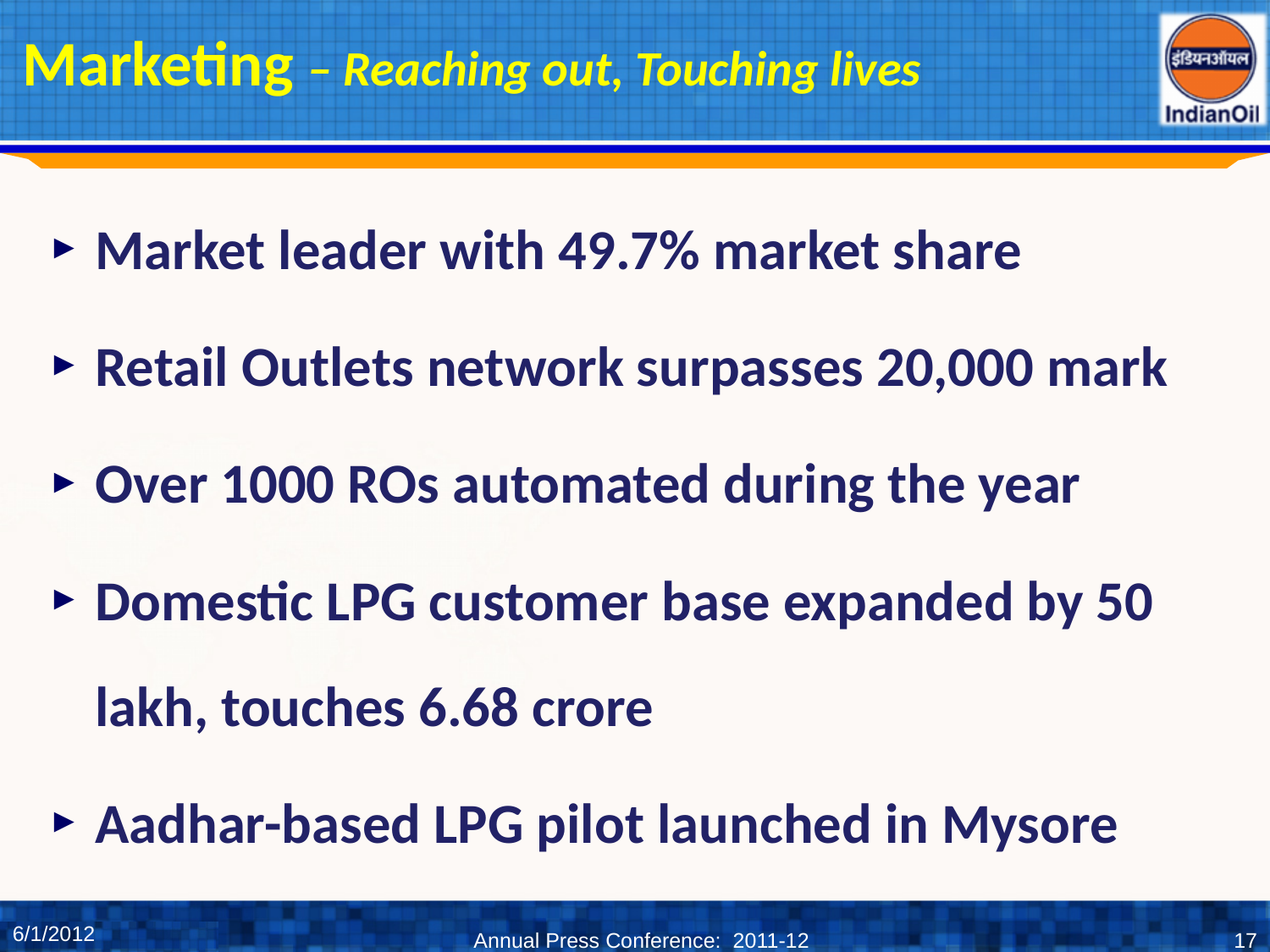

# Marketing – Reaching out, Touching lives
Market leader with 49.7% market share
Retail Outlets network surpasses 20,000 mark
Over 1000 ROs automated during the year
Domestic LPG customer base expanded by 50 lakh, touches 6.68 crore
Aadhar-based LPG pilot launched in Mysore

6/1/2012
Annual Press Conference:  2011-12
17